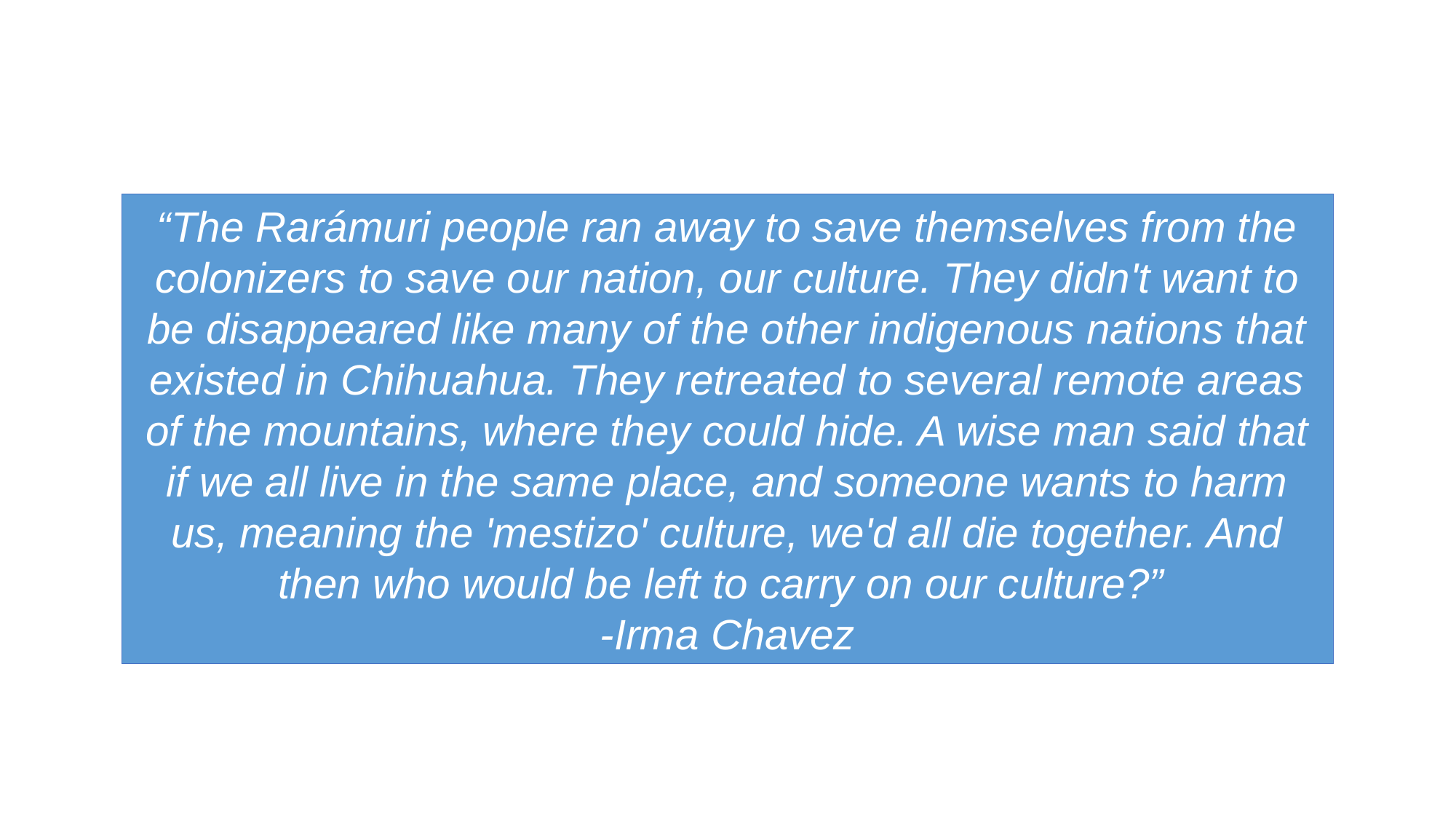

“The Rarámuri people ran away to save themselves from the colonizers to save our nation, our culture. They didn't want to be disappeared like many of the other indigenous nations that existed in Chihuahua. They retreated to several remote areas of the mountains, where they could hide. A wise man said that if we all live in the same place, and someone wants to harm us, meaning the 'mestizo' culture, we'd all die together. And then who would be left to carry on our culture?”
-Irma Chavez